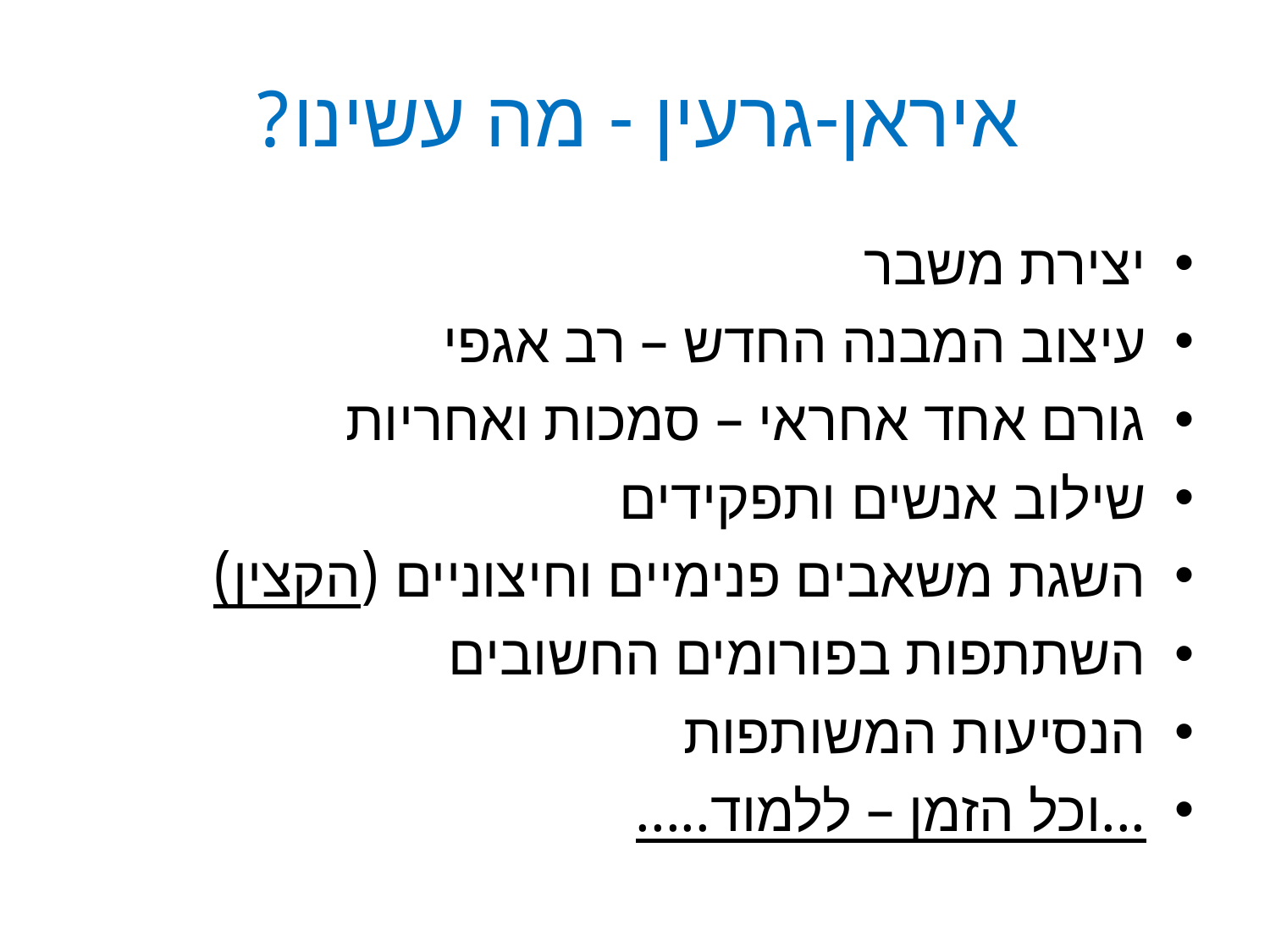

# איראן-גרעין - מה עשינו?
יצירת משבר
עיצוב המבנה החדש – רב אגפי
גורם אחד אחראי – סמכות ואחריות
שילוב אנשים ותפקידים
השגת משאבים פנימיים וחיצוניים (הקצין)
השתתפות בפורומים החשובים
הנסיעות המשותפות
...וכל הזמן – ללמוד.....